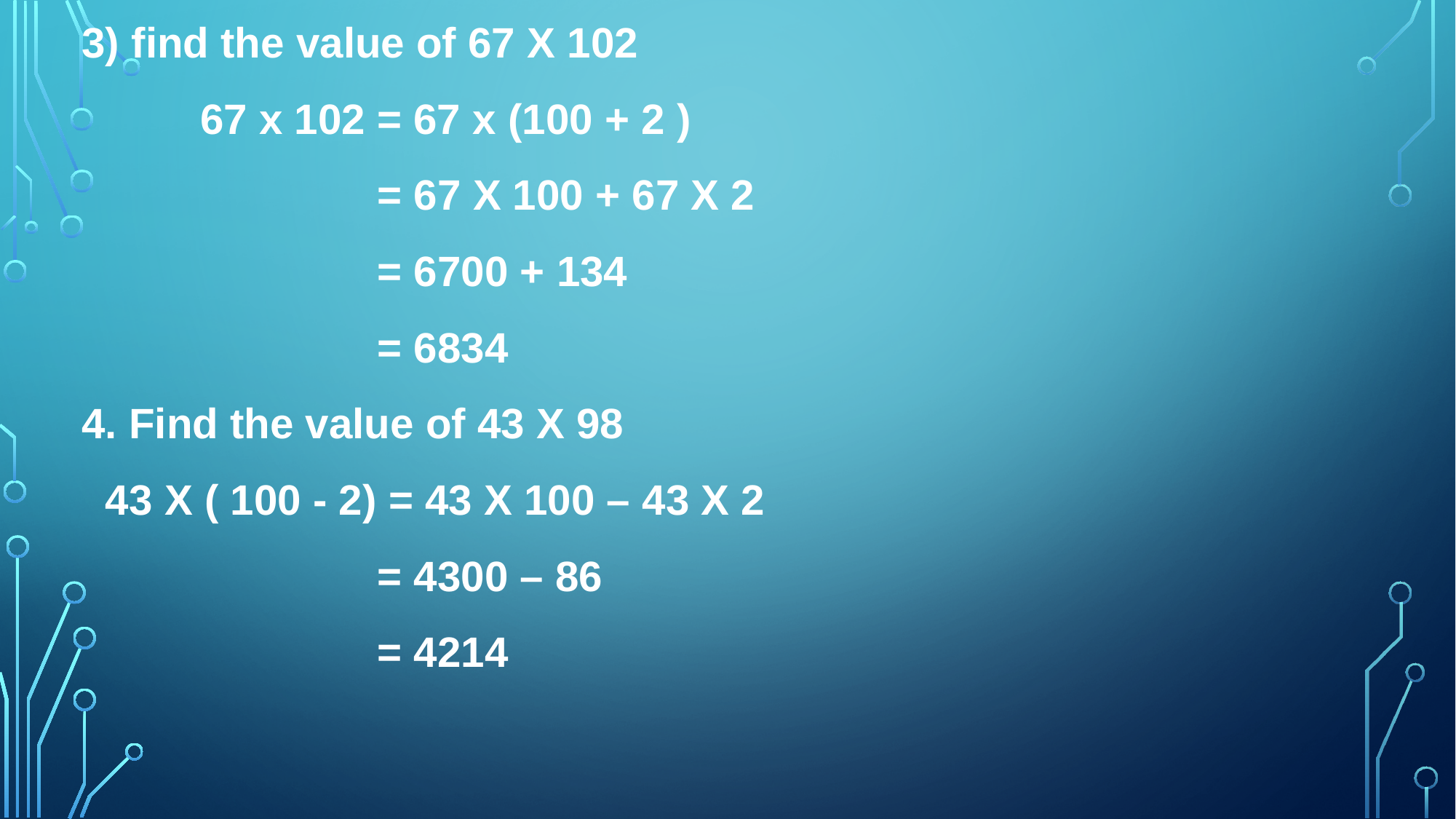

3) find the value of 67 X 102
                67 x 102 = 67 x (100 + 2 )
                               = 67 X 100 + 67 X 2
                               = 6700 + 134
                               = 6834
      4. Find the value of 43 X 98
        43 X ( 100 - 2) = 43 X 100 – 43 X 2
                               = 4300 – 86
                               = 4214